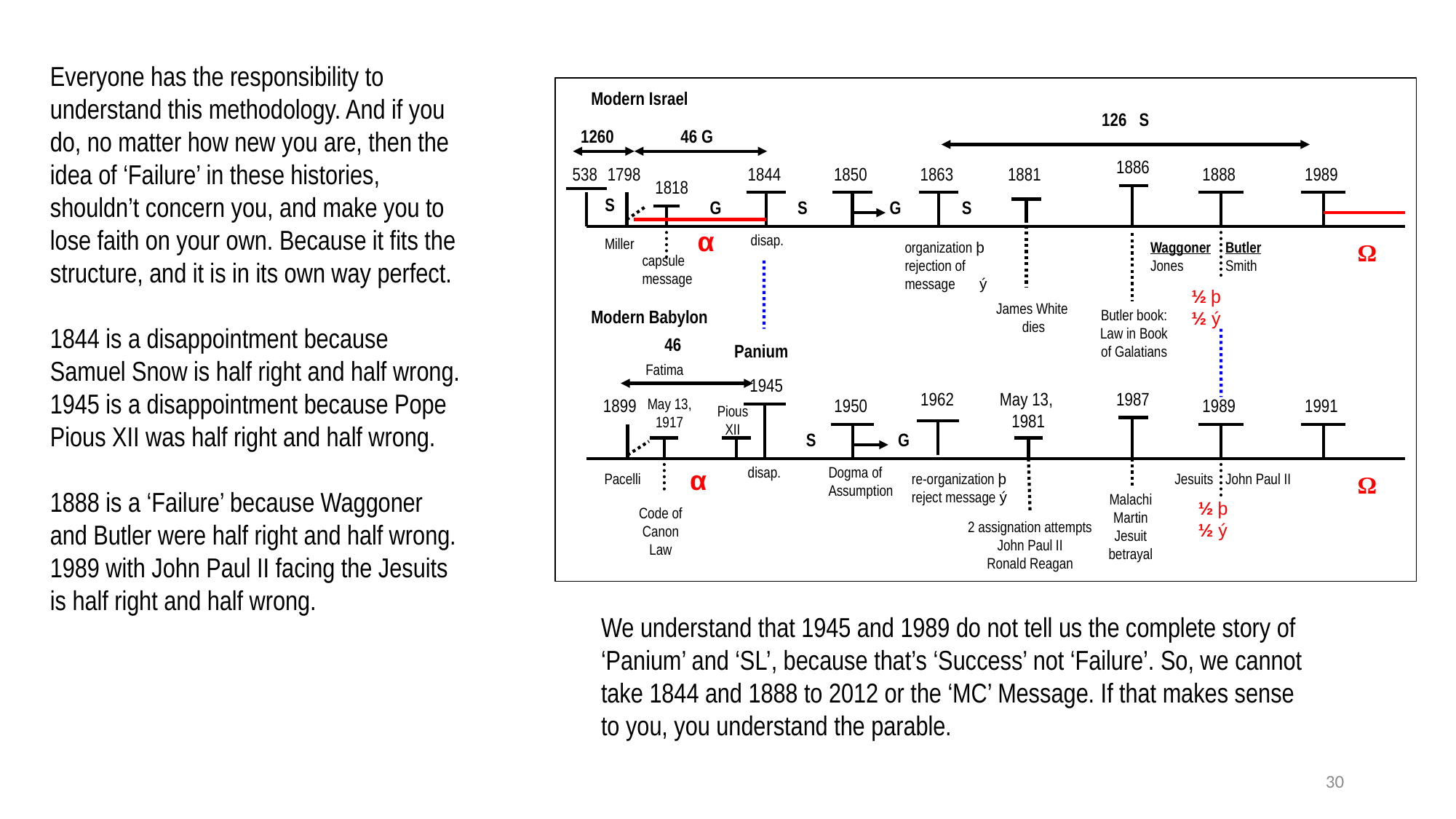

Everyone has the responsibility to understand this methodology. And if you do, no matter how new you are, then the idea of ‘Failure’ in these histories, shouldn’t concern you, and make you to lose faith on your own. Because it fits the structure, and it is in its own way perfect.

1844 is a disappointment because Samuel Snow is half right and half wrong.
1945 is a disappointment because Pope Pious XII was half right and half wrong.

1888 is a ‘Failure’ because Waggoner and Butler were half right and half wrong.
1989 with John Paul II facing the Jesuits is half right and half wrong.

Modern Israel

126   S
1260                46 G

1886
538
1798
1844
1850
1863
1881
1888
1989
1818

S

G

S

G

S

α

disap.

Miller
organization þ
rejection of  message       ý

Waggoner
Jones
Butler
Smith
Ω
capsule message
½ þ
½ ý
James White
dies
Modern Babylon
Butler book:
Law in Book of Galatians
46
Fatima
1945

1962
May 13,
1981
1987
1899
May 13,
1917
1950
1989
1991
Pious XII

S

G

α
disap.
Dogma of Assumption

Pacelli
re-organization þ
reject message ý
Jesuits
John Paul II
Ω
Malachi Martin
Jesuit betrayal
½ þ
½ ý
Code of Canon Law
2 assignation attempts
John Paul II
Ronald Reagan

Panium
We understand that 1945 and 1989 do not tell us the complete story of ‘Panium’ and ‘SL’, because that’s ‘Success’ not ‘Failure’. So, we cannot take 1844 and 1888 to 2012 or the ‘MC’ Message. If that makes sense to you, you understand the parable.
30